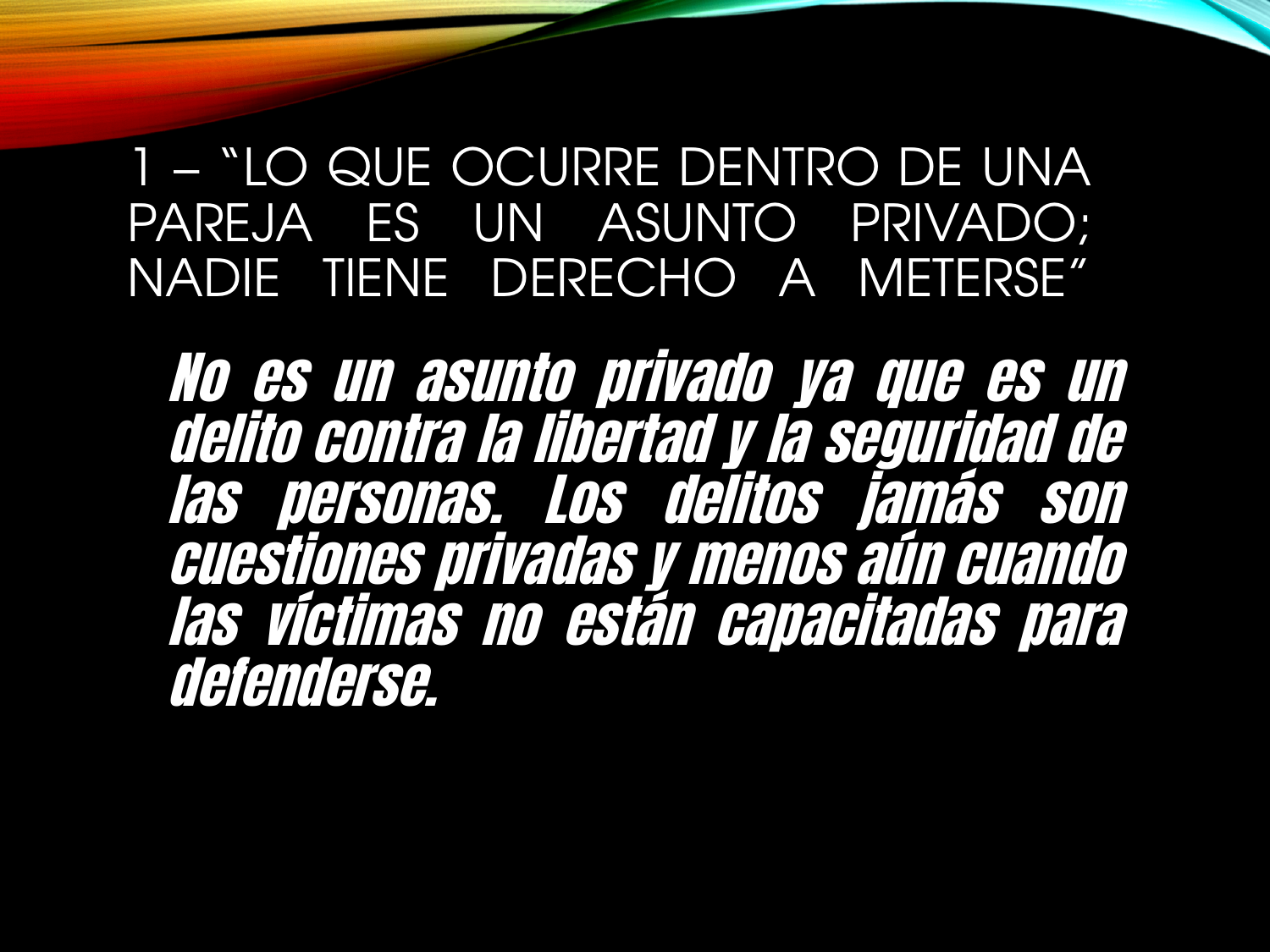

# 1 – “Lo que ocurre dentro de una pareja es un asunto privado; nadie tiene derecho a meterse”
No es un asunto privado ya que es un delito contra la libertad y la seguridad de las personas. Los delitos jamás son cuestiones privadas y menos aún cuando las víctimas no están capacitadas para defenderse.